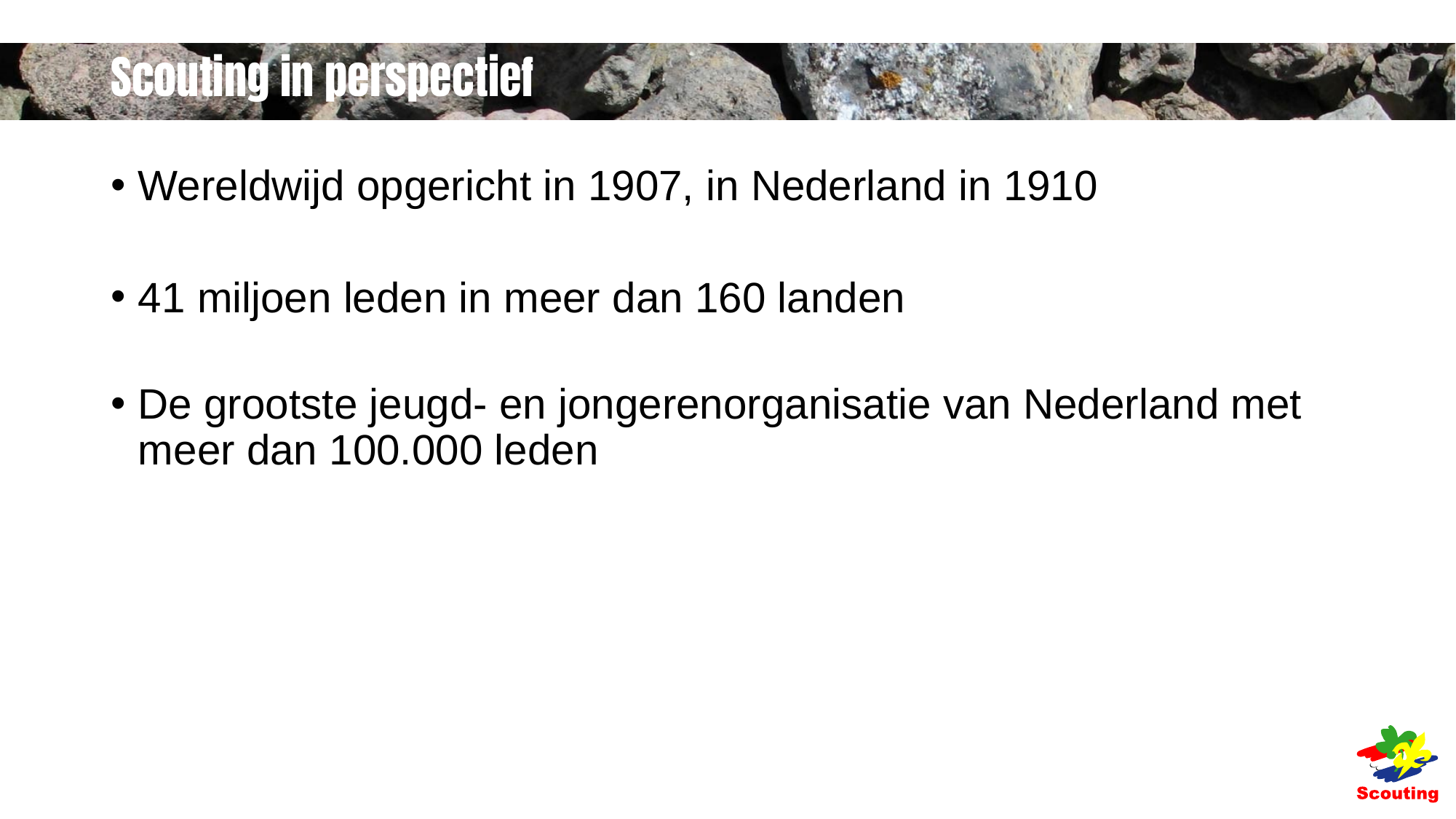

# Scouting in perspectief
Wereldwijd opgericht in 1907, in Nederland in 1910
41 miljoen leden in meer dan 160 landen
De grootste jeugd- en jongerenorganisatie van Nederland met meer dan 100.000 leden